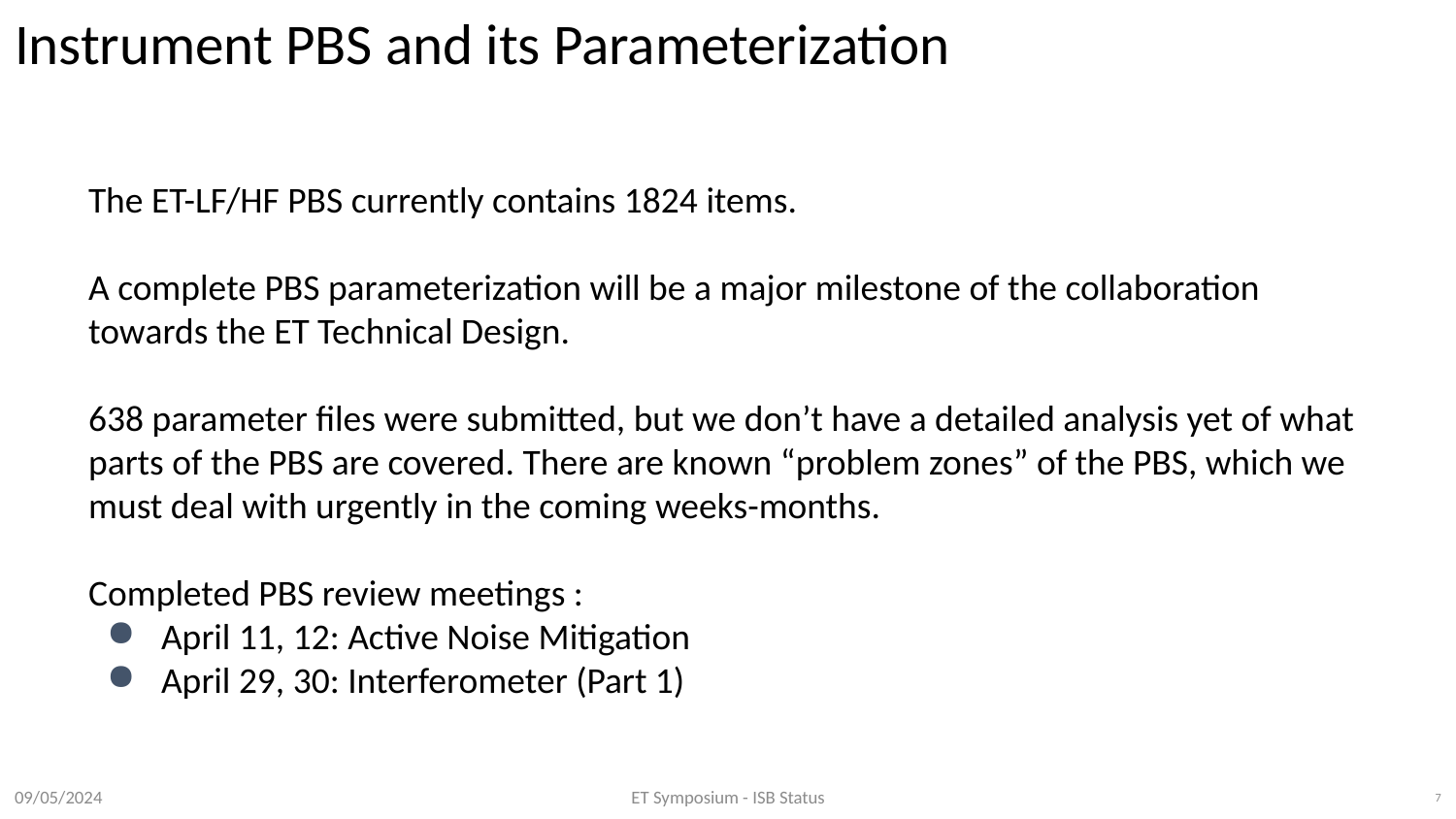

# Instrument PBS and its Parameterization

The ET-LF/HF PBS currently contains 1824 items.

A complete PBS parameterization will be a major milestone of the collaboration towards the ET Technical Design.

638 parameter files were submitted, but we don’t have a detailed analysis yet of what parts of the PBS are covered. There are known “problem zones” of the PBS, which we must deal with urgently in the coming weeks-months.

Completed PBS review meetings :
April 11, 12: Active Noise Mitigation
April 29, 30: Interferometer (Part 1)
09/05/2024
ET Symposium - ISB Status
7